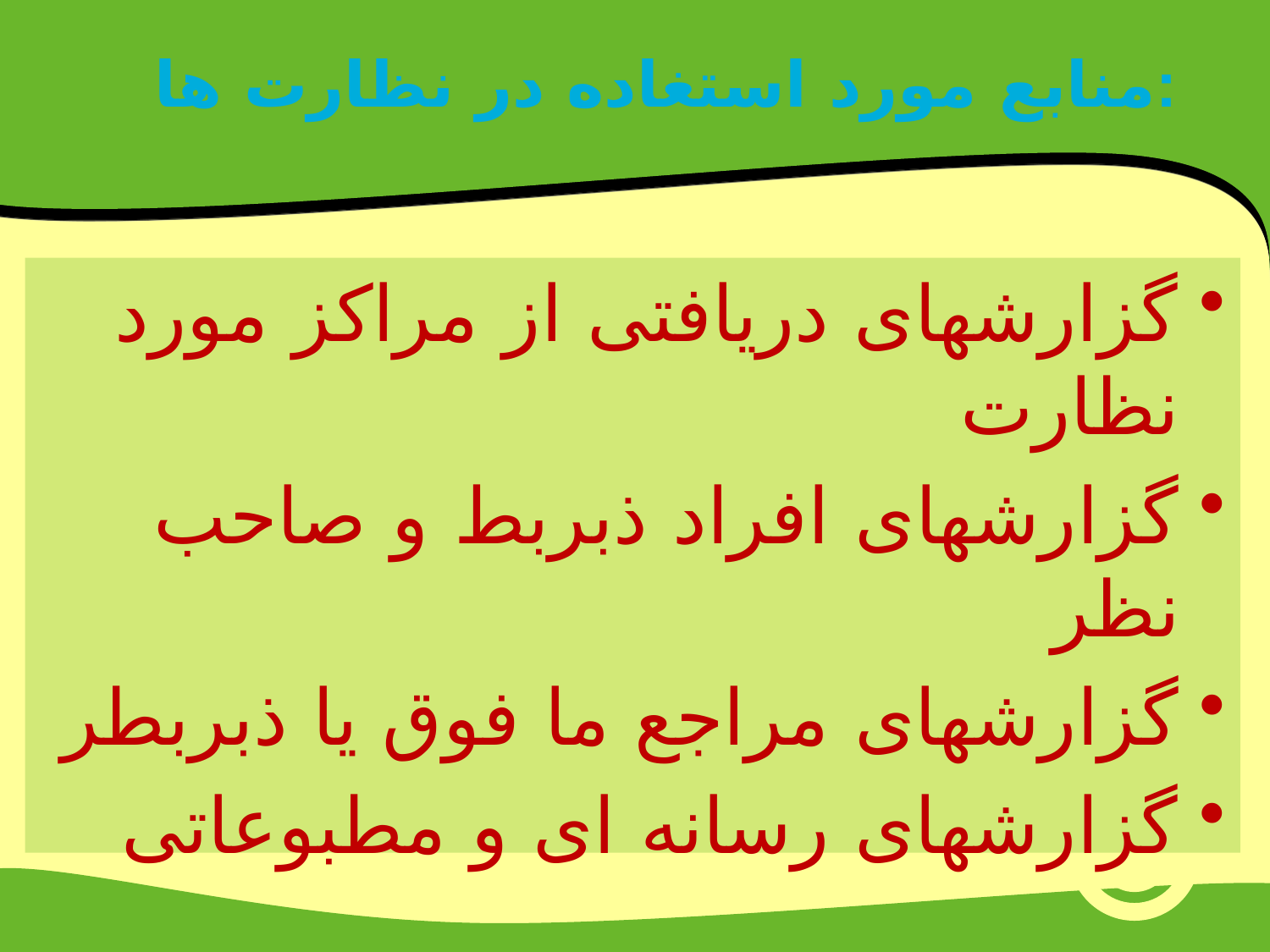

# منابع مورد استغاده در نظارت ها:
گزارشهای دریافتی از مراکز مورد نظارت
گزارشهای افراد ذبربط و صاحب نظر
گزارشهای مراجع ما فوق یا ذبربطر
گزارشهای رسانه ای و مطبوعاتی